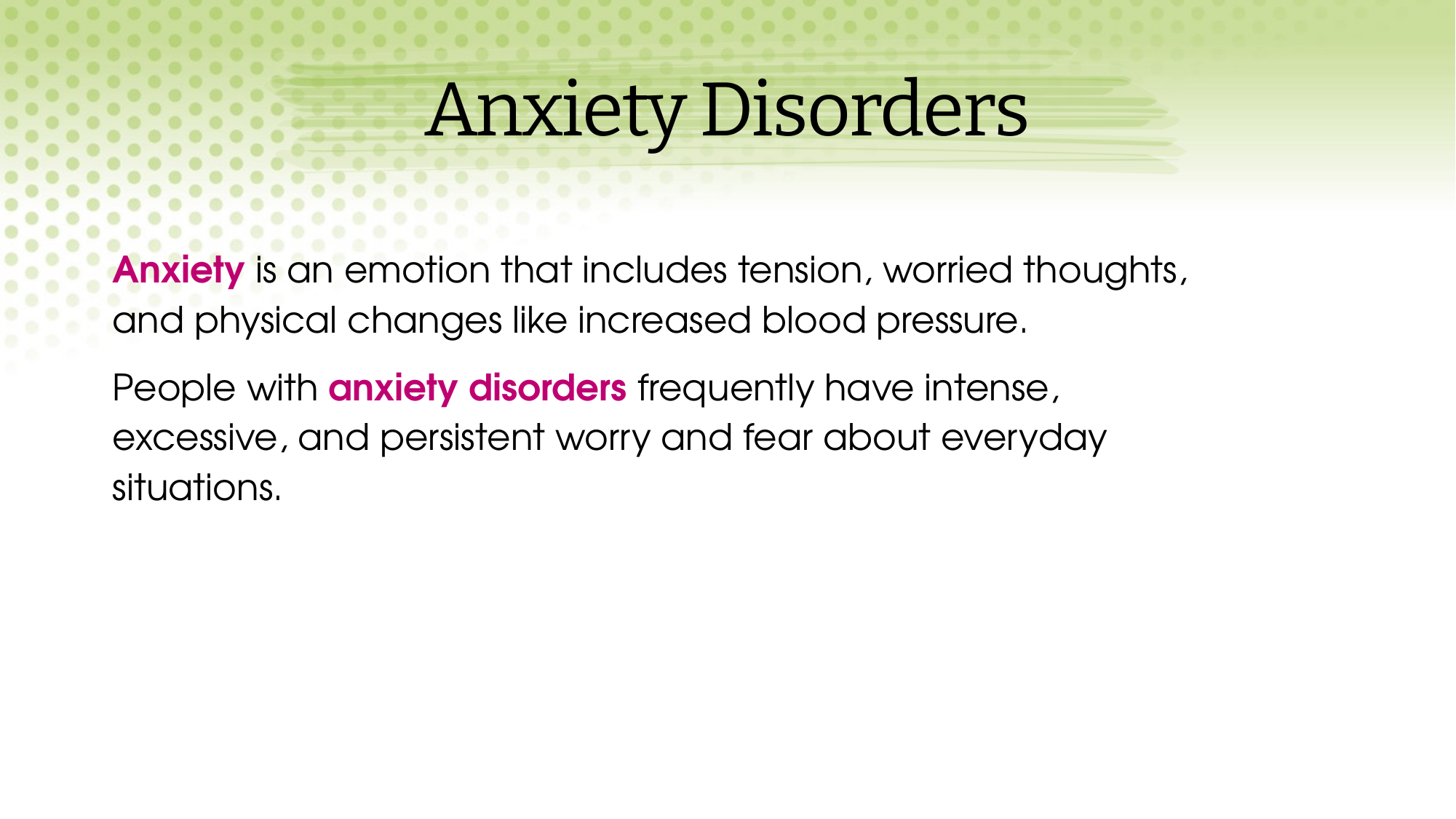

# Anxiety Disorders
Anxiety is an emotion that includes tension, worried thoughts, and physical changes like increased blood pressure.
People with anxiety disorders frequently have intense, excessive, and persistent worry and fear about everyday situations.